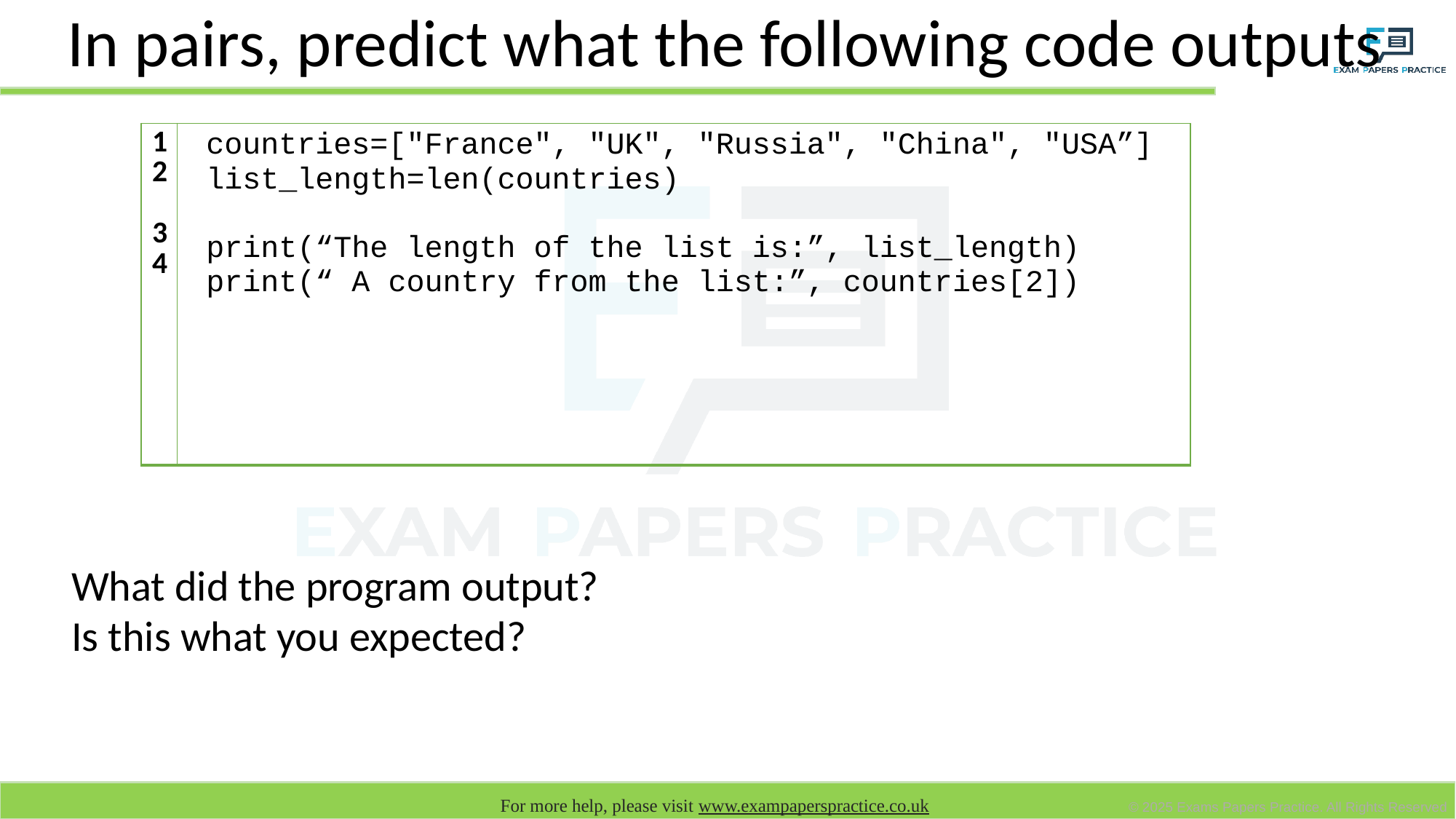

In pairs, predict what the following code outputs
| 1 2 3 4 | countries=["France", "UK", "Russia", "China", "USA”] list\_length=len(countries) print(“The length of the list is:”, list\_length) print(“ A country from the list:”, countries[2]) |
| --- | --- |
What did the program output?
Is this what you expected?